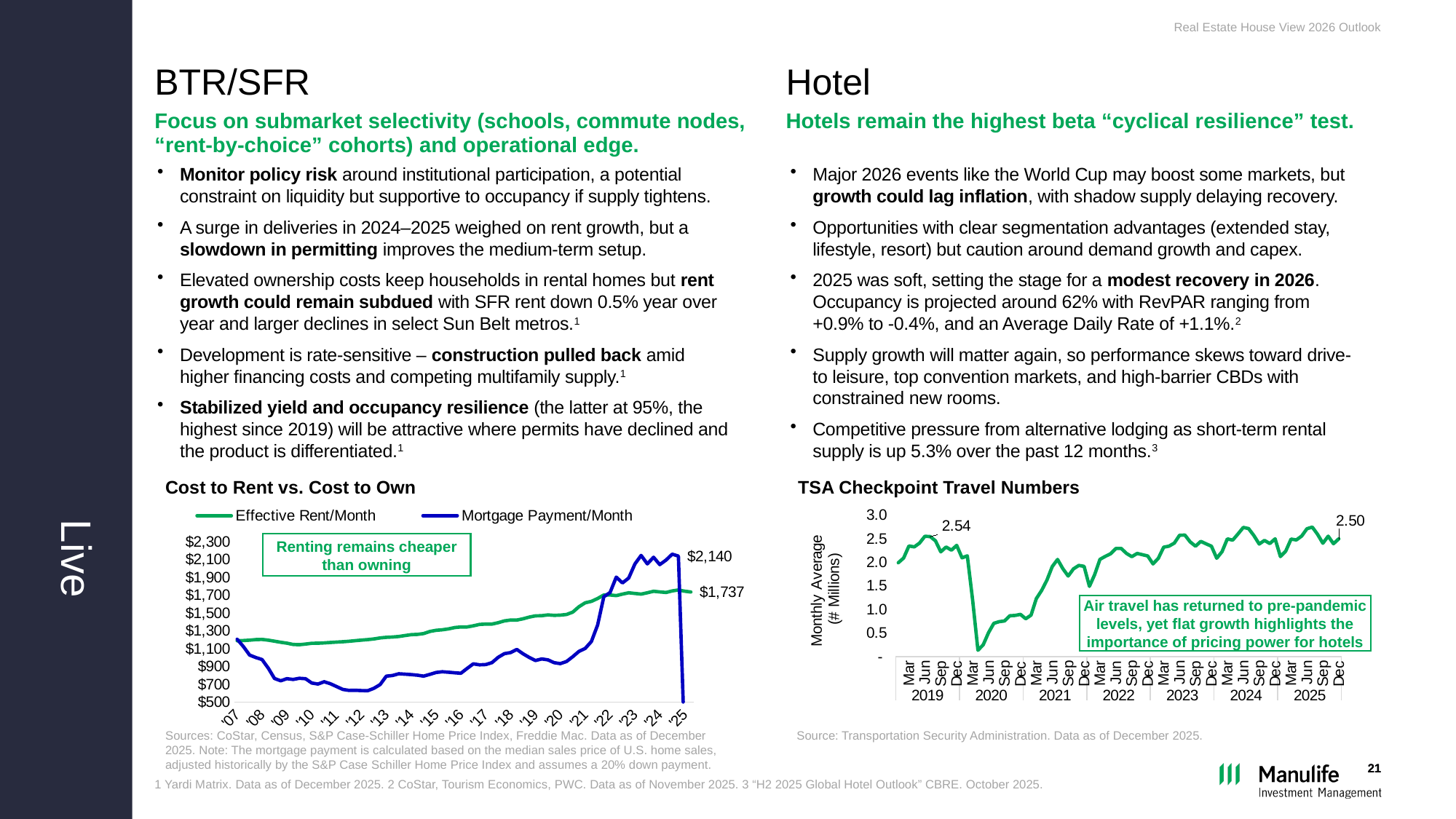

Hotel
Live
# BTR/SFR
Focus on submarket selectivity (schools, commute nodes, “rent-by-choice” cohorts) and operational edge.
Hotels remain the highest beta “cyclical resilience” test.
Monitor policy risk around institutional participation, a potential constraint on liquidity but supportive to occupancy if supply tightens.
A surge in deliveries in 2024–2025 weighed on rent growth, but a slowdown in permitting improves the medium-term setup.
Elevated ownership costs keep households in rental homes but rent growth could remain subdued with SFR rent down 0.5% year over year and larger declines in select Sun Belt metros.1
Development is rate-sensitive – construction pulled back amid higher financing costs and competing multifamily supply.1
Stabilized yield and occupancy resilience (the latter at 95%, the highest since 2019) will be attractive where permits have declined and the product is differentiated.1
Major 2026 events like the World Cup may boost some markets, but growth could lag inflation, with shadow supply delaying recovery.
Opportunities with clear segmentation advantages (extended stay, lifestyle, resort) but caution around demand growth and capex.
2025 was soft, setting the stage for a modest recovery in 2026. Occupancy is projected around 62% with RevPAR ranging from +0.9% to -0.4%, and an Average Daily Rate of +1.1%.2
Supply growth will matter again, so performance skews toward drive-to leisure, top convention markets, and high-barrier CBDs with constrained new rooms.
Competitive pressure from alternative lodging as short-term rental supply is up 5.3% over the past 12 months.3

TSA Checkpoint Travel Numbers
Cost to Rent vs. Cost to Own

### Chart

| Category |  |
|---|---|
|  | 1.9901580322580645 |
|  | 2.09055525 |
| Mar | 2.345637774193549 |
|  | 2.3251665666666668 |
|  | 2.4058838064516133 |
| Jun | 2.5496451666666666 |
|  | 2.543272677419355 |
|  | 2.4543169032258065 |
| Sep | 2.2207557999999996 |
|  | 2.323257 |
|  | 2.2557886666666667 |
| Dec | 2.3576612258064515 |
|  | 2.094600741935484 |
|  | 2.1358559310344827 |
| Mar | 1.1971165806451611 |
|  | 0.13626136666666666 |
|  | 0.2529611612903226 |
| Jun | 0.5110521333333333 |
|  | 0.7077999032258064 |
|  | 0.7424582580645162 |
| Sep | 0.7564826666666666 |
|  | 0.8668650322580644 |
|  | 0.8740046 |
| Dec | 0.8962922258064516 |
|  | 0.8039764193548387 |
|  | 0.8797660357142857 |
| Mar | 1.2304752903225806 |
|  | 1.4029141666666667 |
|  | 1.6226115806451613 |
| Jun | 1.9085008666666667 |
|  | 2.059246 |
|  | 1.8646748064516128 |
| Sep | 1.7087633 |
|  | 1.8599865483870968 |
|  | 1.9334169333333333 |
| Dec | 1.914180322580645 |
|  | 1.4901967096774194 |
|  | 1.7396086071428571 |
| Mar | 2.061503935483871 |
|  | 2.1248932000000003 |
|  | 2.1793557741935485 |
| Jun | 2.2920299666666666 |
|  | 2.292870064516129 |
|  | 2.1872986451612904 |
| Sep | 2.1191901666666664 |
|  | 2.1868552580645164 |
|  | 2.160233966666667 |
| Dec | 2.133271290322581 |
|  | 1.964738129032258 |
|  | 2.0843260714285714 |
| Mar | 2.31998264516129 |
|  | 2.3405642 |
|  | 2.405217935483871 |
| Jun | 2.5718732666666666 |
|  | 2.5757113225806454 |
|  | 2.431162 |
| Sep | 2.3404556000000003 |
|  | 2.4428736451612902 |
|  | 2.3902626000000002 |
| Dec | 2.340714193548387 |
|  | 2.085395193548387 |
|  | 2.224387517241379 |
| Mar | 2.495549 |
|  | 2.467984133333333 |
|  | 2.5986213548387096 |
| Jun | 2.7375033333333336 |
|  | 2.7135522580645164 |
|  | 2.5647883225806454 |
| Sep | 2.386636766666667 |
|  | 2.462323870967742 |
|  | 2.396184933333333 |
| Dec | 2.496288193548387 |
|  | 2.120496290322581 |
|  | 2.2349949285714286 |
| Mar | 2.490472677419355 |
|  | 2.4728859 |
|  | 2.555035064516129 |
| Jun | 2.7103998 |
|  | 2.7445479677419353 |
|  | 2.591324870967742 |
| Sep | 2.403048933333333 |
|  | 2.551583580645161 |
|  | 2.3925656666666666 |
| Dec | 2.497460548387097 |

### Chart

| Category | Effective Rent/Month | Mortgage Payment/Month |
|---|---|---|
| '07 | 1187.64343261719 | 1205.4924738422965 |
| '07 | 1190.81420898438 | 1122.9550768715942 |
| '08 | 1195.09777832031 | 1027.6509406152297 |
| '08 | 1201.47155761719 | 999.9292237754127 |
| '08 | 1203.55981445313 | 977.1979772930188 |
| '08 | 1195.30505371094 | 880.7093866630088 |
| '09 | 1183.40698242188 | 764.5698954585208 |
| '09 | 1171.55786132813 | 738.6967543189597 |
| '09 | 1161.52355957031 | 762.1839036768804 |
| '09 | 1146.65502929688 | 753.2832558348211 |
| '10 | 1143.76306152344 | 766.3785242507174 |
| '10 | 1150.97619628906 | 761.6578565501956 |
| '10 | 1159.62805175781 | 713.2925739599382 |
| '10 | 1160.86584472656 | 701.6362536306956 |
| '11 | 1164.17028808594 | 727.6339924772609 |
| '11 | 1169.22729492188 | 705.024181312745 |
| '11 | 1173.27673339844 | 673.1474619110512 |
| '11 | 1177.46447753906 | 641.1549635510145 |
| '12 | 1182.47717285156 | 630.0439631910155 |
| '12 | 1189.26916503906 | 631.5939031375665 |
| '12 | 1195.55041503906 | 628.4616090928431 |
| '12 | 1201.18640136719 | 626.6151898753656 |
| '13 | 1208.79968261719 | 653.8748726557138 |
| '13 | 1220.11328125 | 695.7779426248012 |
| '13 | 1227.09008789063 | 790.713240105478 |
| '13 | 1230.3583984375 | 798.1363486070836 |
| '14 | 1236.03332519531 | 817.3372133928948 |
| '14 | 1246.76806640625 | 813.0606540859627 |
| '14 | 1256.8154296875 | 808.1431429563563 |
| '14 | 1259.69030761719 | 801.1562466958957 |
| '15 | 1268.85266113281 | 790.8046705005922 |
| '15 | 1292.73193359375 | 810.4304128130063 |
| '15 | 1305.654296875 | 831.7680610577066 |
| '15 | 1311.68359375 | 839.7138386933146 |
| '16 | 1321.76623535156 | 834.4917921409738 |
| '16 | 1336.51159667969 | 828.4693038260493 |
| '16 | 1343.22436523438 | 823.2675749856426 |
| '16 | 1343.27001953125 | 877.3025389928683 |
| '17 | 1356.24096679688 | 928.7124613795352 |
| '17 | 1371.87756347656 | 917.7479614212032 |
| '17 | 1375.70288085938 | 920.7233316536957 |
| '17 | 1376.02111816406 | 942.1994671370549 |
| '18 | 1391.35717773438 | 1002.0787389916286 |
| '18 | 1411.93591308594 | 1043.1771812643651 |
| '18 | 1421.80395507813 | 1055.5641488593467 |
| '18 | 1421.32177734375 | 1090.5085018017696 |
| '19 | 1435.61096191406 | 1042.1531979943697 |
| '19 | 1454.60302734375 | 1000.8628984869143 |
| '19 | 1468.4228515625 | 965.9686653743305 |
| '19 | 1470.35180664063 | 984.1244078514187 |
| '20 | 1479.24719238281 | 973.6458752516353 |
| '20 | 1474.4248046875 | 941.9249058313131 |
| '20 | 1476.98669433594 | 931.4475245596499 |
| '20 | 1484.10961914063 | 955.3065177696715 |
| '21 | 1510.86364746094 | 1009.2093997483329 |
| '21 | 1571.34753417969 | 1069.1401628907543 |
| '21 | 1615.39099121094 | 1102.0779280979013 |
| '21 | 1631.45812988281 | 1180.1760146426898 |
| '22 | 1663.87353515625 | 1365.8875088670222 |
| '22 | 1703.44812011719 | 1683.5849957332675 |
| '22 | 1703.32751464844 | 1730.616428779193 |
| '22 | 1695.99792480469 | 1904.078964775611 |
| '23 | 1713.2822265625 | 1838.9612958268524 |
| '23 | 1727.91430664063 | 1894.0771958780135 |
| '23 | 1720.21997070313 | 2051.8363667895956 |
| '23 | 1712.91088867188 | 2147.8876159170445 |
| '24 | 1728.29260253906 | 2052.6359176193127 |
| '24 | 1745.23413085938 | 2127.465324756624 |
| '24 | 1737.73022460938 | 2044.8455462924596 |
| '24 | 1731.26489257813 | 2095.5856806174197 |
| '25 | 1749.02111816406 | 2161.8937358660983 |
| '25 | 1759.36413574219 | 2140.2982805453676 |
| '25 | 1745.86791992188 | None |
| '25 | 1736.92260742188 | None |
Renting remains cheaper than owning
Air travel has returned to pre-pandemic levels, yet flat growth highlights the importance of pricing power for hotels
Source: Transportation Security Administration. Data as of December 2025.
Sources: CoStar, Census, S&P Case-Schiller Home Price Index, Freddie Mac. Data as of December 2025. Note: The mortgage payment is calculated based on the median sales price of U.S. home sales, adjusted historically by the S&P Case Schiller Home Price Index and assumes a 20% down payment.
21
1 Yardi Matrix. Data as of December 2025. 2 CoStar, Tourism Economics, PWC. Data as of November 2025. 3 “H2 2025 Global Hotel Outlook” CBRE. October 2025.